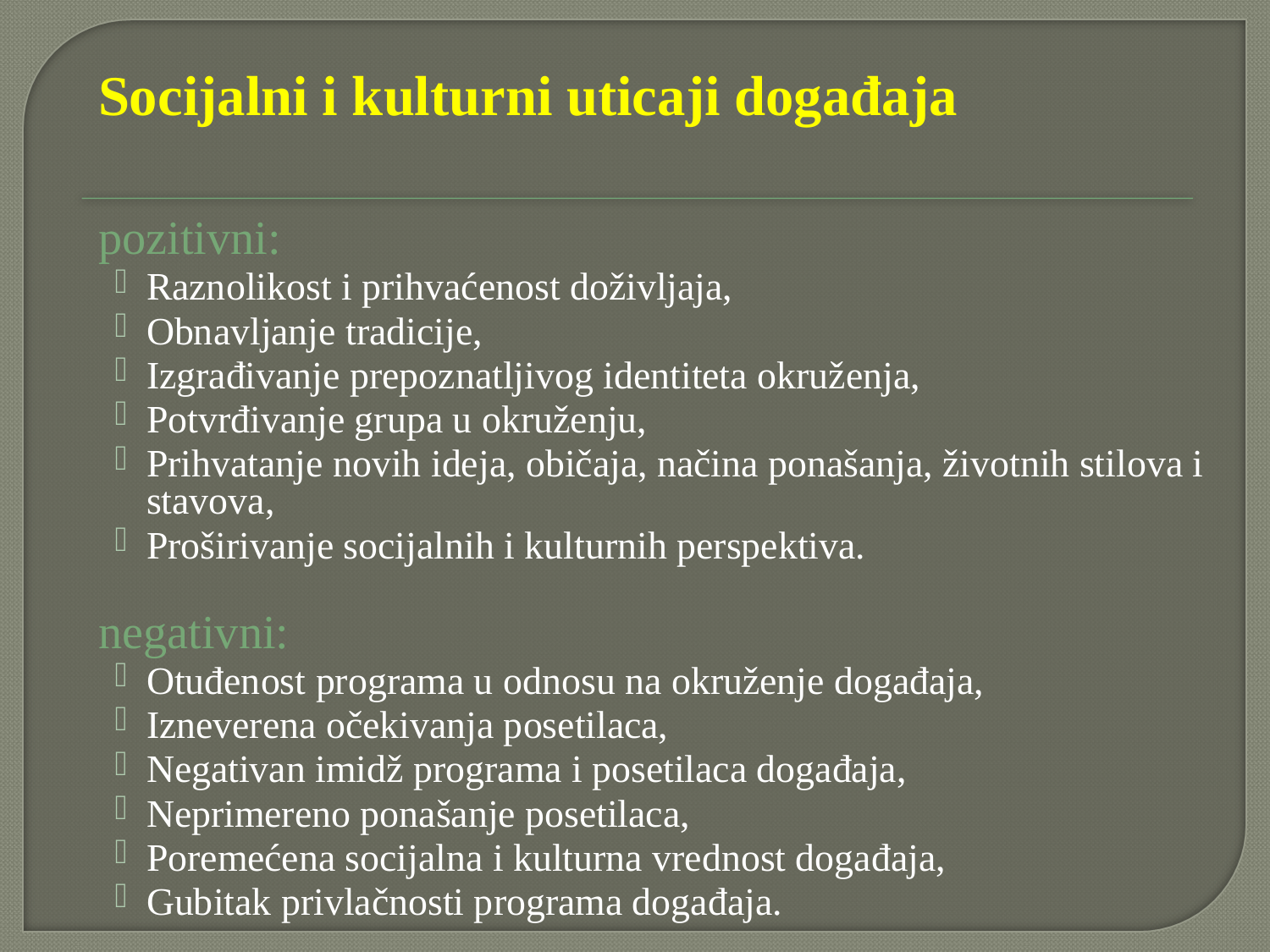

# Socijalni i kulturni uticaji događaja

	pozitivni:
Raznolikost i prihvaćenost doživljaja,
Obnavljanje tradicije,
Izgrađivanje prepoznatljivog identiteta okruženja,
Potvrđivanje grupa u okruženju,
Prihvatanje novih ideja, običaja, načina ponašanja, životnih stilova i stavova,
Proširivanje socijalnih i kulturnih perspektiva.

	negativni:
Otuđenost programa u odnosu na okruženje događaja,
Izneverena očekivanja posetilaca,
Negativan imidž programa i posetilaca događaja,
Neprimereno ponašanje posetilaca,
Poremećena socijalna i kulturna vrednost događaja,
Gubitak privlačnosti programa događaja.